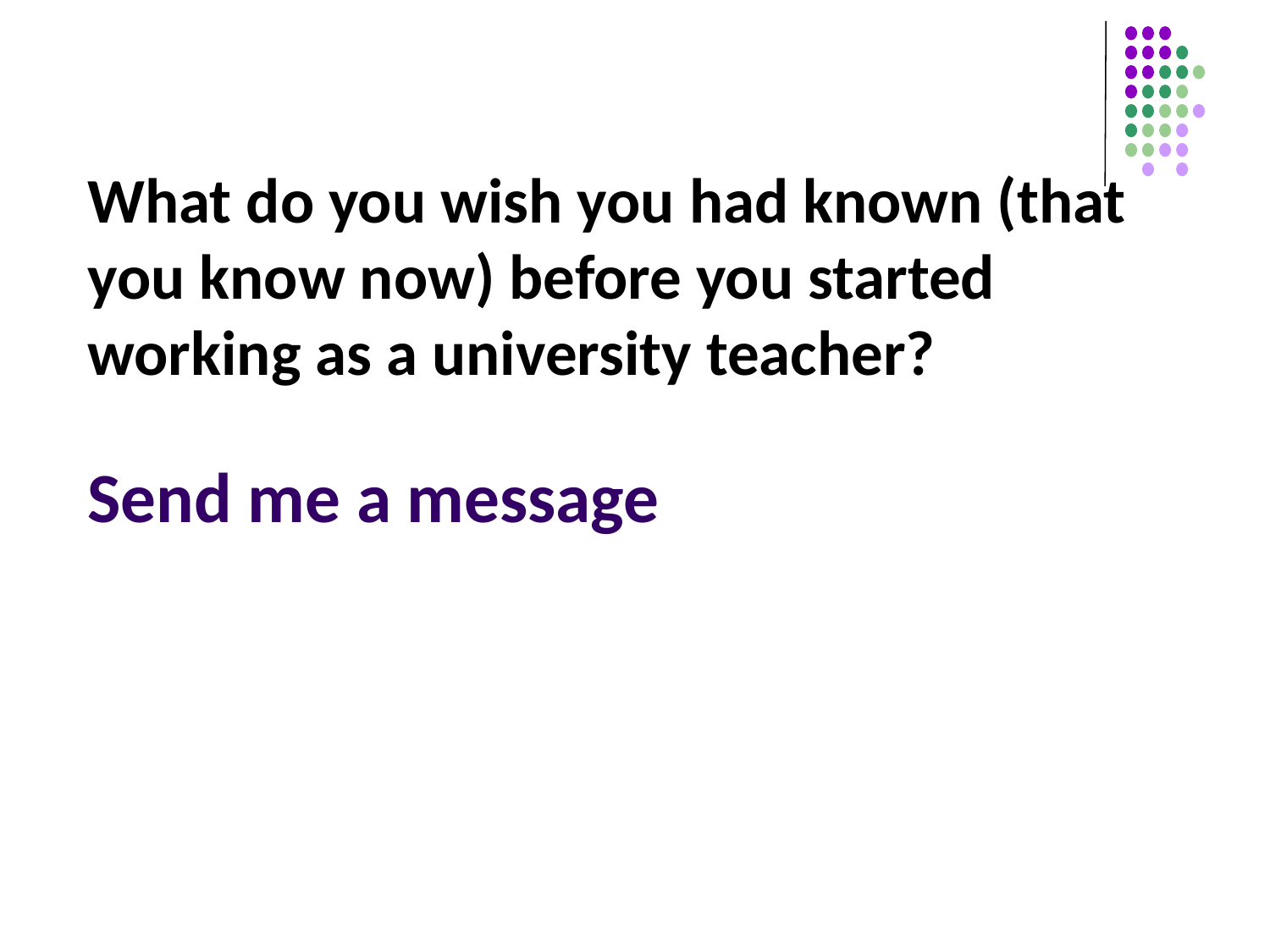

What do you wish you had known (that you know now) before you started working as a university teacher?
# Send me a message